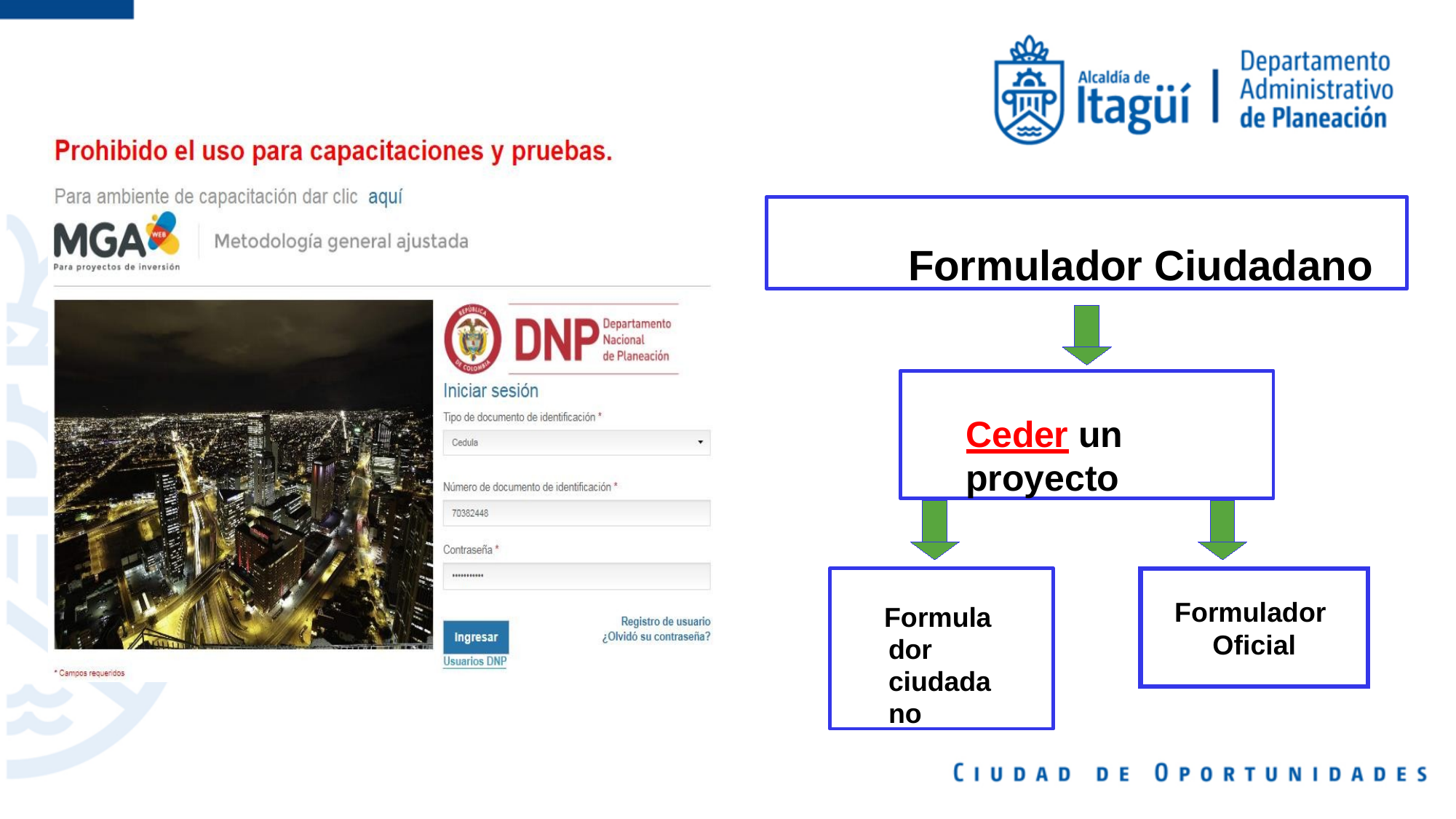

Formulador Ciudadano

Ceder un proyecto

Formulador  ciudadano
Formulador
Oficial